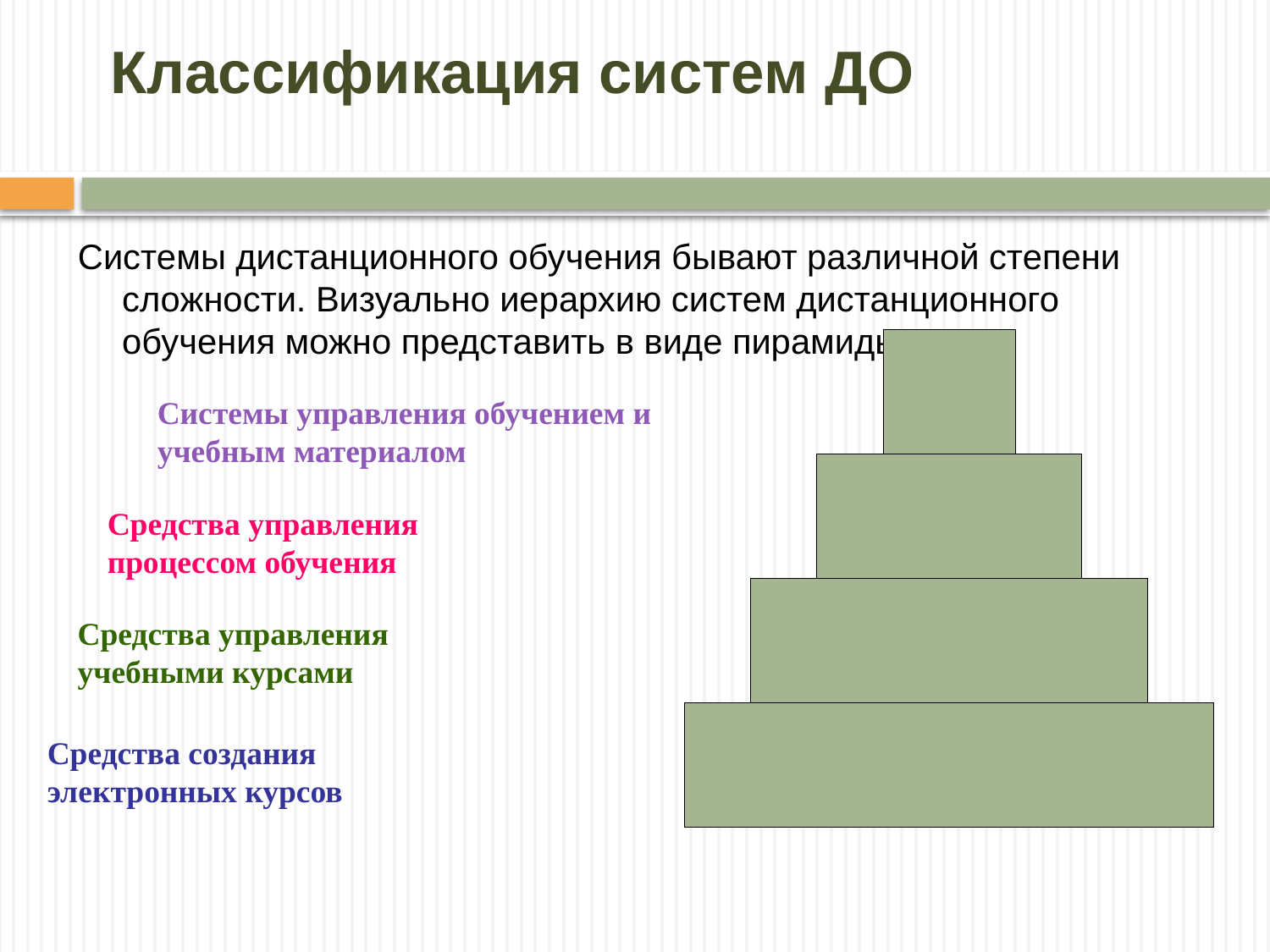

# Классификация систем ДО
Системы дистанционного обучения бывают различной степени сложности. Визуально иерархию систем дистанционного обучения можно представить в виде пирамиды
Системы управления обучением и учебным материалом
Средства управления
процессом обучения
Средства управления учебными курсами
Средства создания электронных курсов